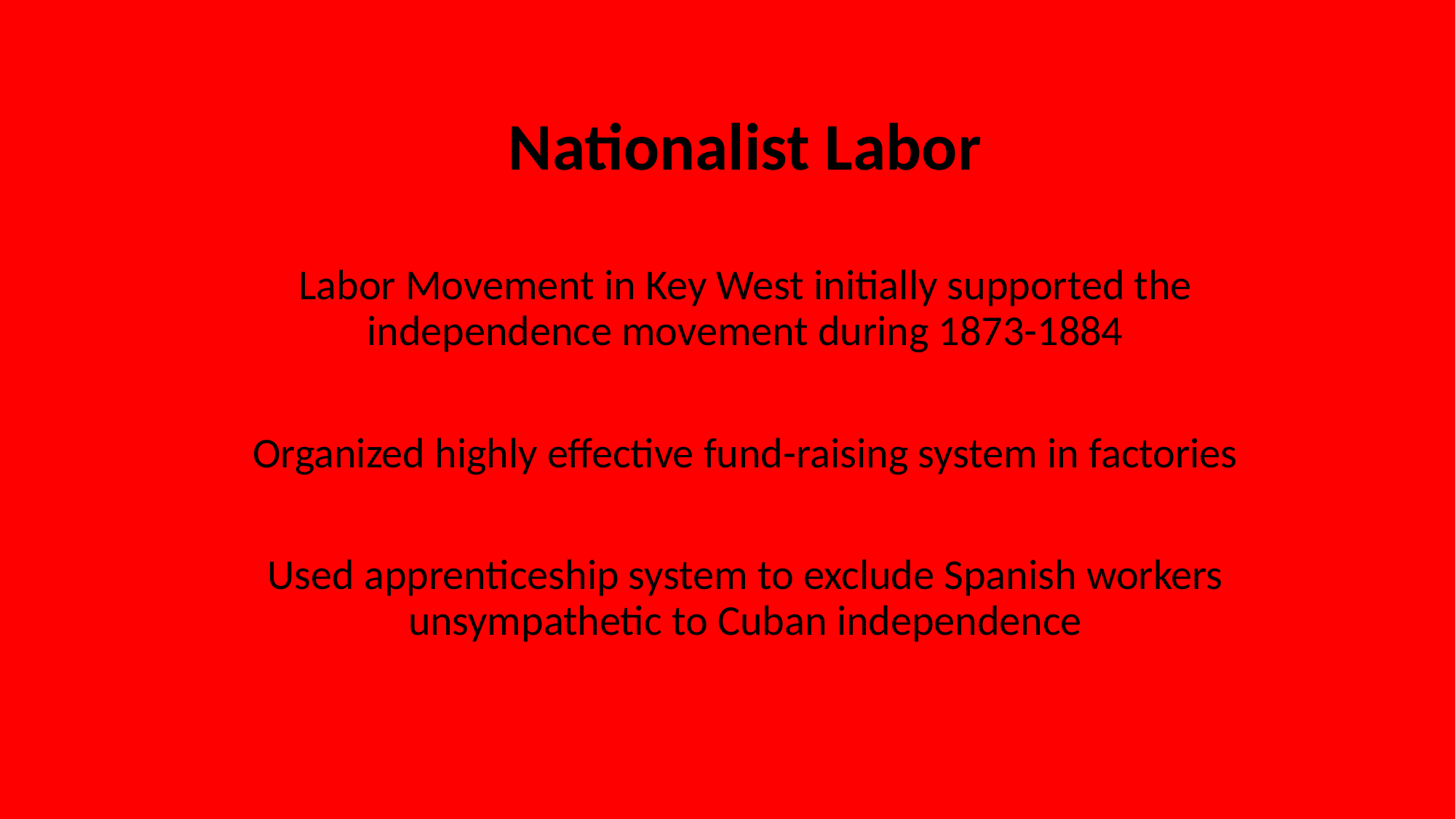

# Nationalist Labor
Labor Movement in Key West initially supported the independence movement during 1873-1884

Organized highly effective fund-raising system in factories

Used apprenticeship system to exclude Spanish workers unsympathetic to Cuban independence